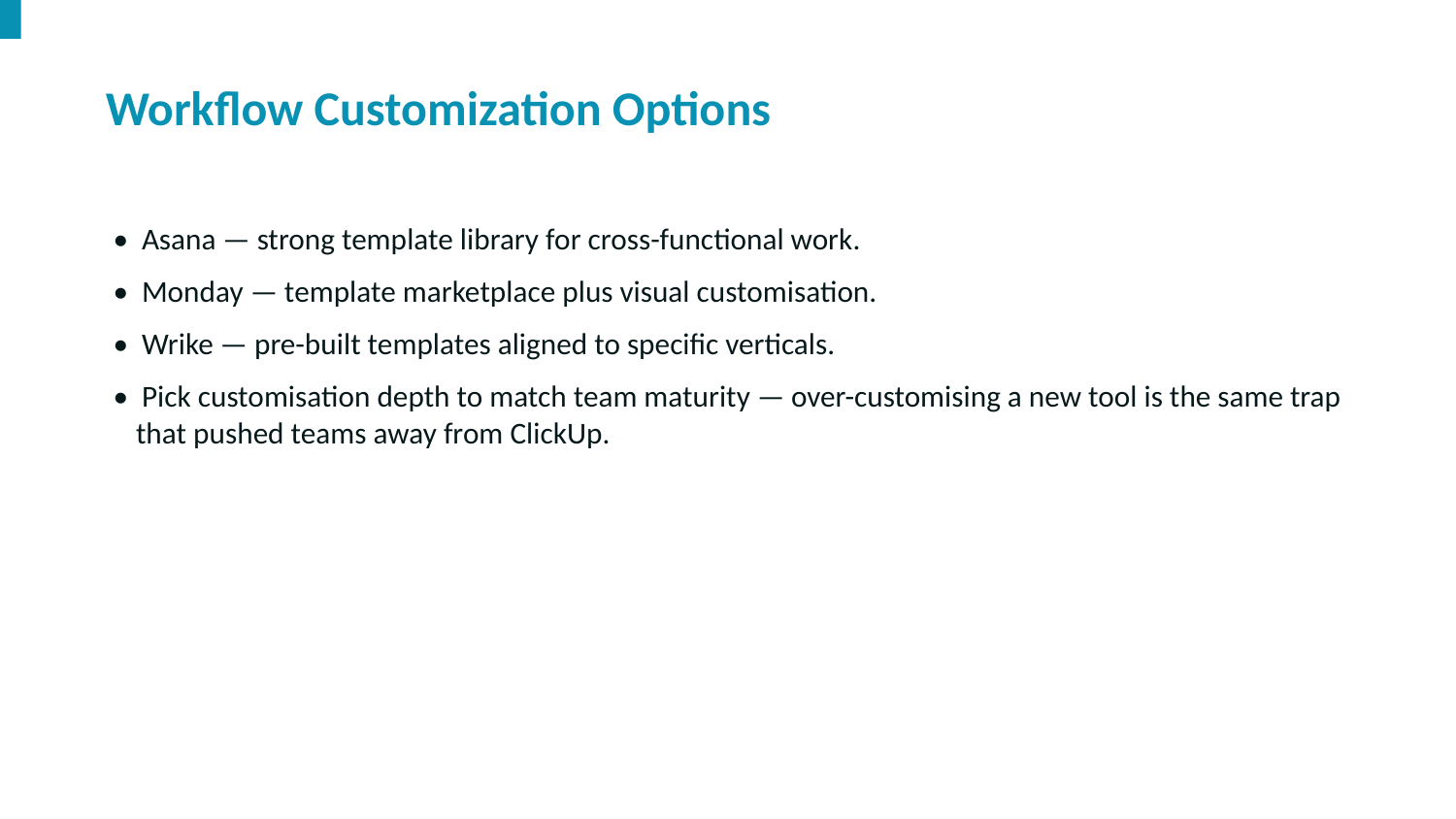

Workflow Customization Options
•  Asana — strong template library for cross-functional work.
•  Monday — template marketplace plus visual customisation.
•  Wrike — pre-built templates aligned to specific verticals.
•  Pick customisation depth to match team maturity — over-customising a new tool is the same trap that pushed teams away from ClickUp.